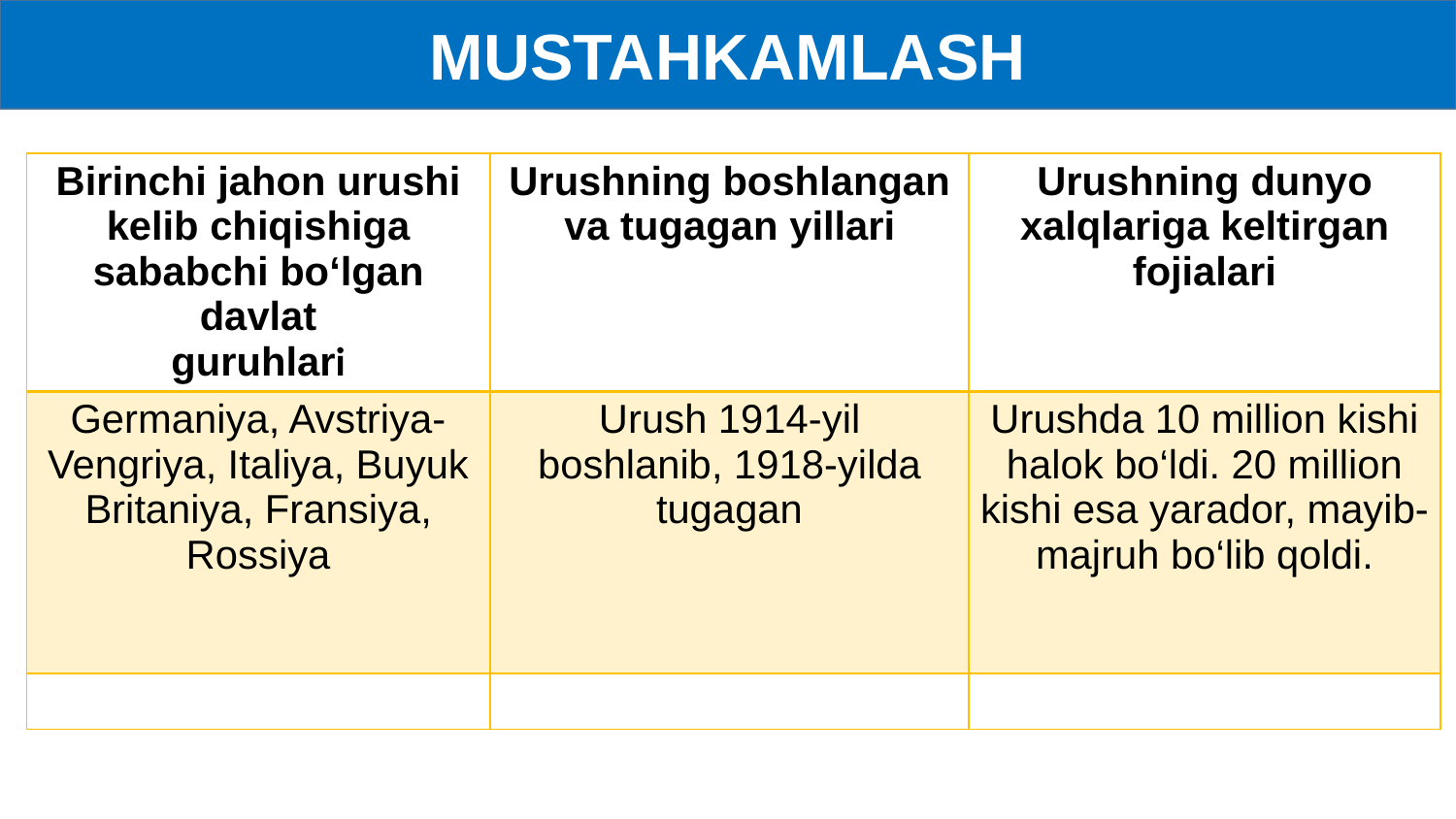

MUSTAHKAMLASH
| Birinchi jahon urushi kelib chiqishiga sababchi bo‘lgan davlat guruhlari | Urushning boshlangan va tugagan yillari | Urushning dunyo xalqlariga keltirgan fojialari |
| --- | --- | --- |
| Germaniya, Avstriya-Vengriya, Italiya, Buyuk Britaniya, Fransiya, Rossiya | Urush 1914-yil boshlanib, 1918-yilda tugagan | Urushda 10 million kishi halok bo‘ldi. 20 million kishi esa yarador, mayib-majruh bo‘lib qoldi. |
|  |  |  |